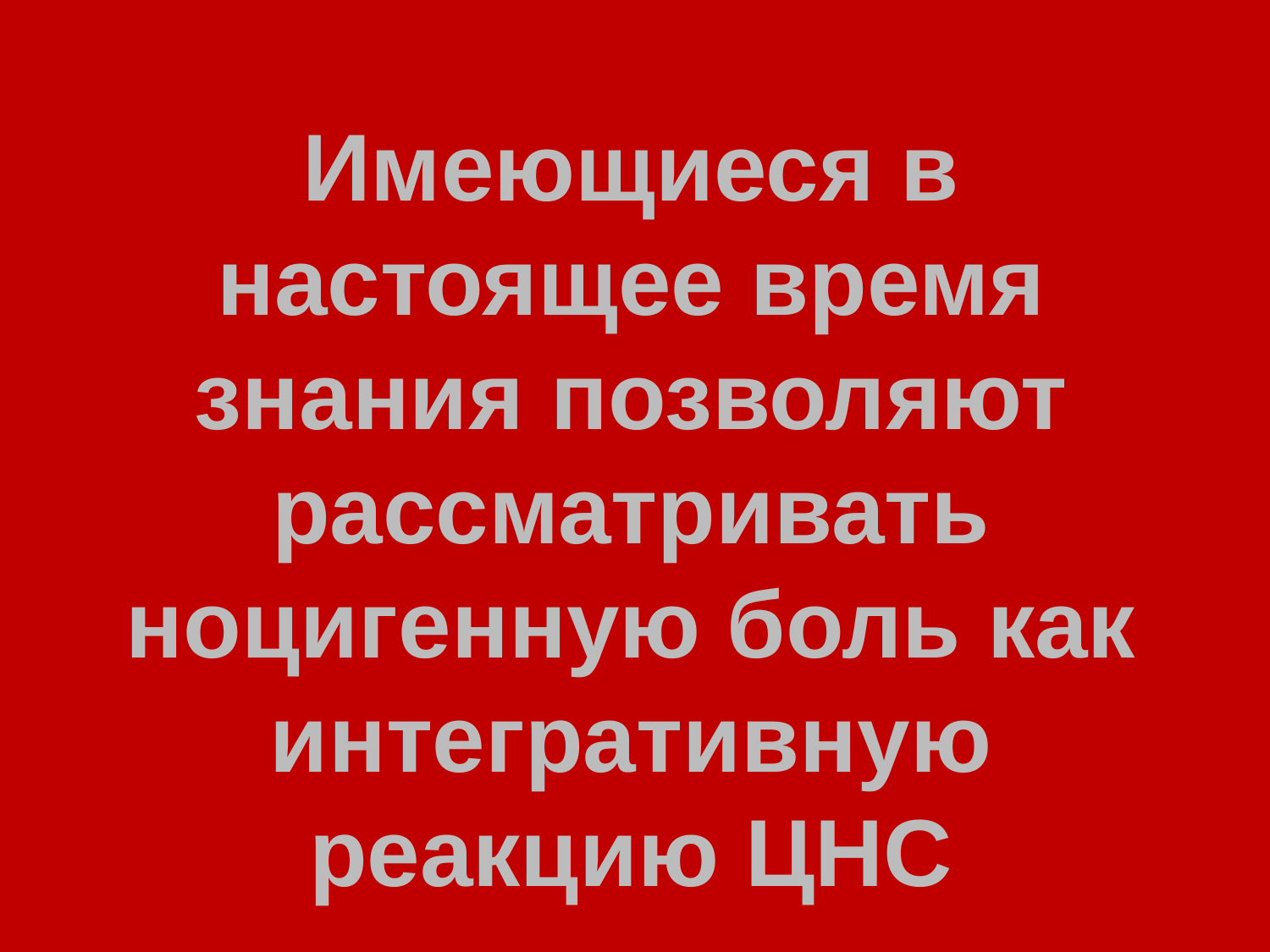

Имеющиеся в настоящее время знания позволяют рассматривать ноцигенную боль как интегративную реакцию ЦНС